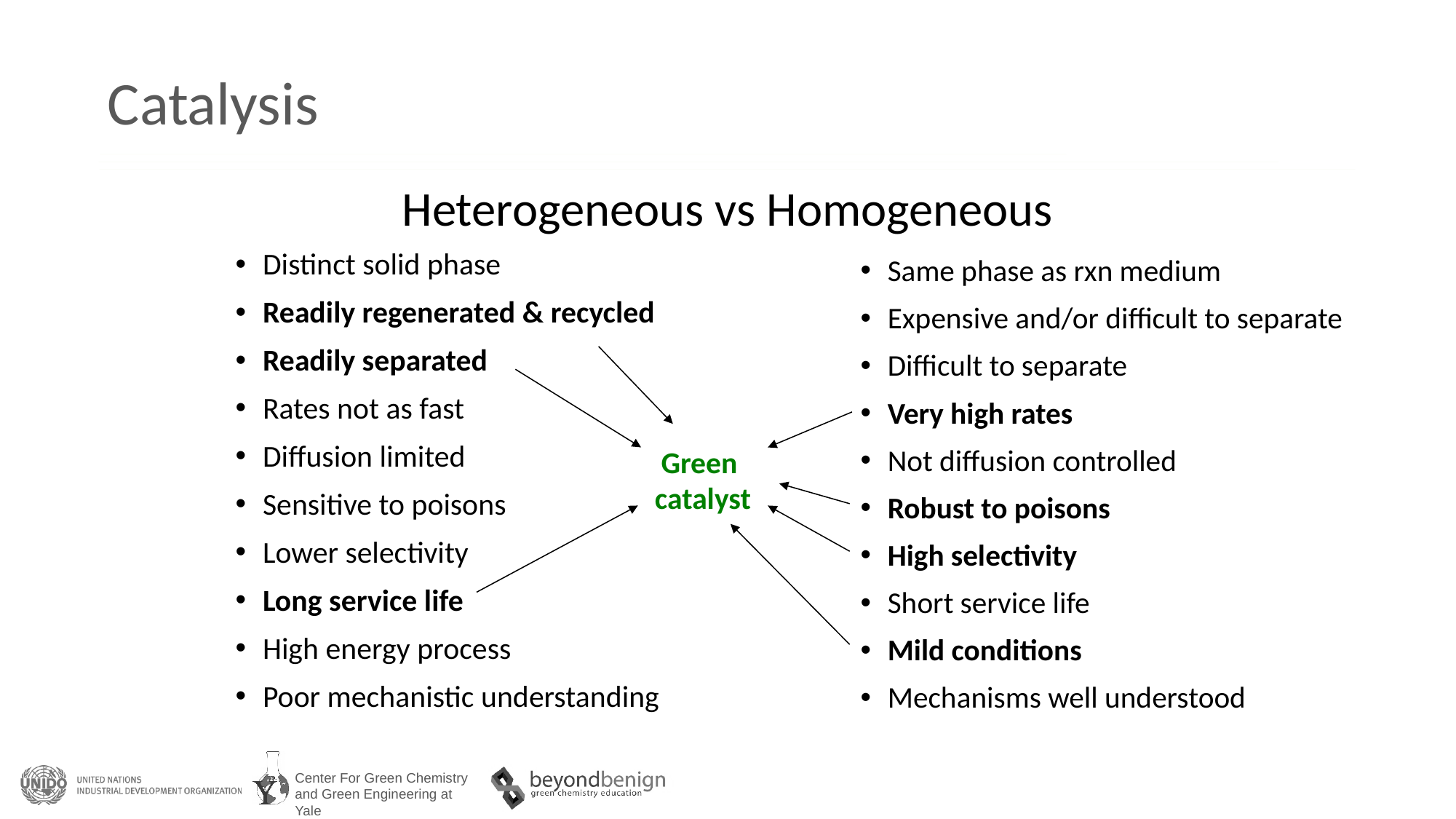

Catalysis
# Heterogeneous vs Homogeneous
Distinct solid phase
Readily regenerated & recycled
Readily separated
Rates not as fast
Diffusion limited
Sensitive to poisons
Lower selectivity
Long service life
High energy process
Poor mechanistic understanding
Same phase as rxn medium
Expensive and/or difficult to separate
Difficult to separate
Very high rates
Not diffusion controlled
Robust to poisons
High selectivity
Short service life
Mild conditions
Mechanisms well understood

Green
catalyst